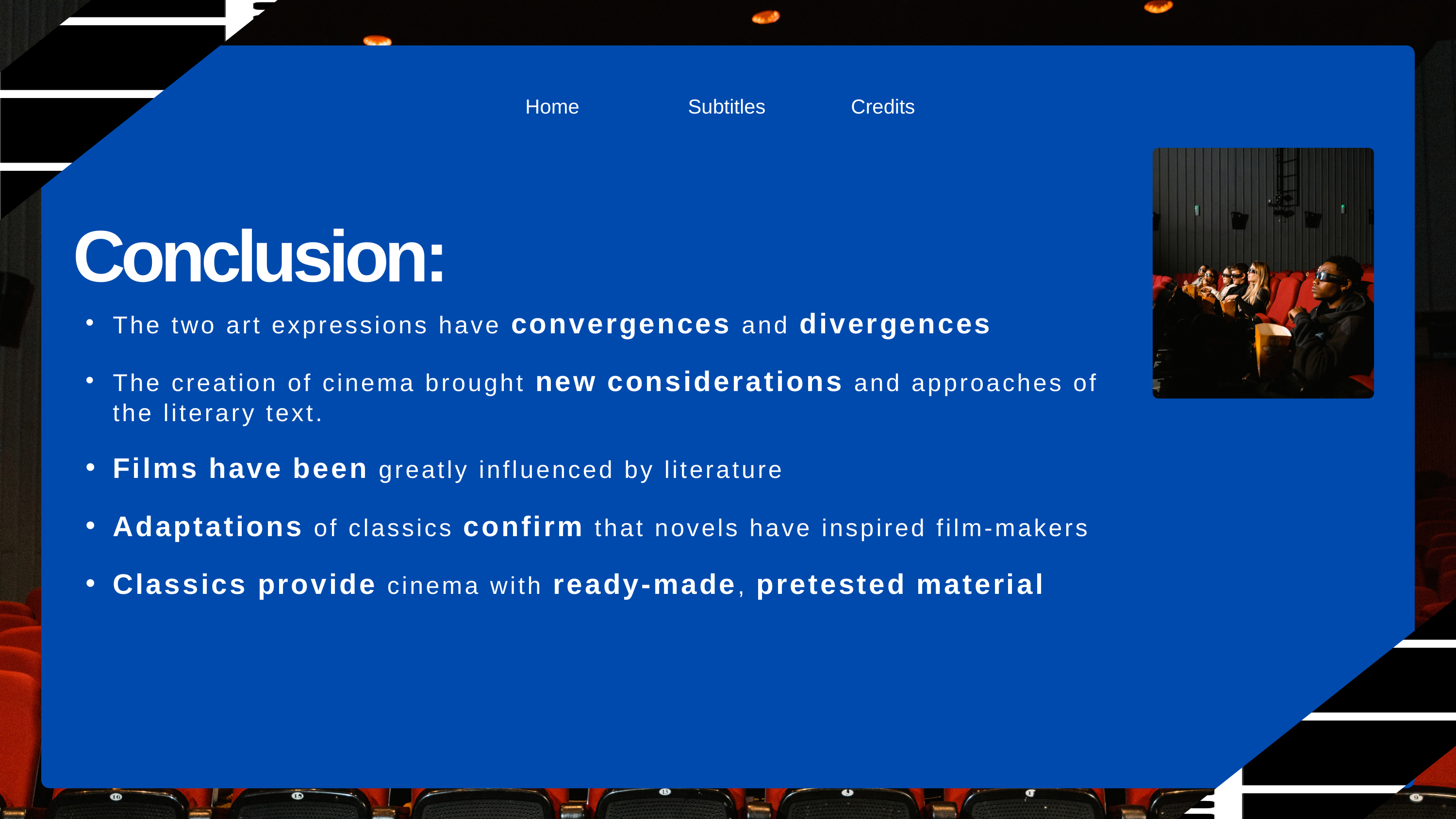

Home
Subtitles
Credits

Conclusion:
The two art expressions have convergences and divergences

The creation of cinema brought new considerations and approaches of the literary text.

Films have been greatly influenced by literature

Adaptations of classics confirm that novels have inspired film-makers

Classics provide cinema with ready-made, pretested material